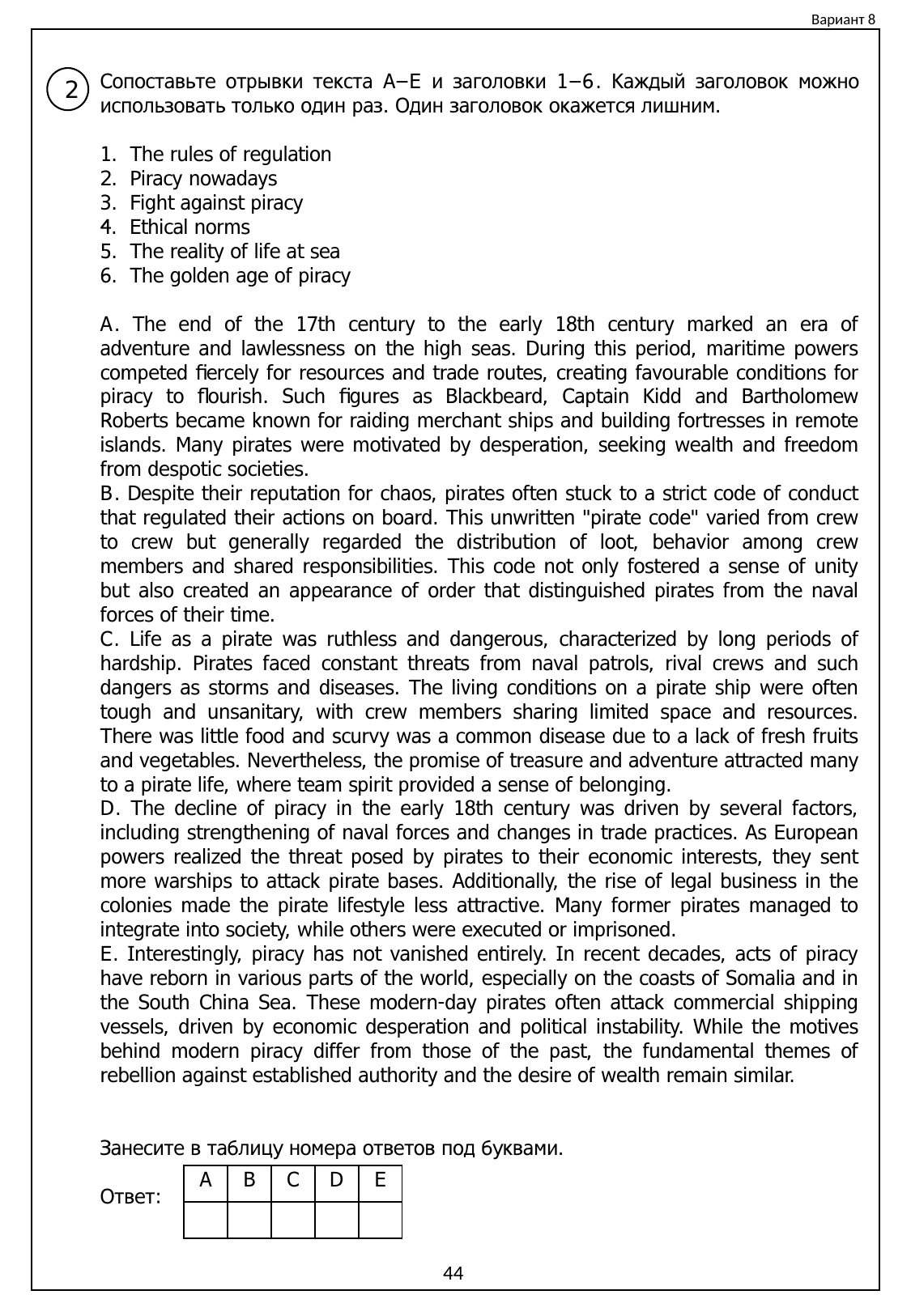

Вариант 8

Сопоставьте отрывки текста A–E и заголовки 1–6. Каждый заголовок можно использовать только один раз. Один заголовок окажется лишним.

1.  The rules of regulation
2.  Piracy nowadays
3.  Fight against piracy
4.  Ethical norms
5.  The reality of life at sea
6.  The golden age of piracy

A. The end of the 17th century to the early 18th century marked an era of adventure and lawlessness on the high seas. During this period, maritime powers competed fiercely for resources and trade routes, creating favourable conditions for piracy to flourish. Such figures as Blackbeard, Captain Kidd and Bartholomew Roberts became known for raiding merchant ships and building fortresses in remote islands. Many pirates were motivated by desperation, seeking wealth and freedom from despotic societies.
B. Despite their reputation for chaos, pirates often stuck to a strict code of conduct that regulated their actions on board. This unwritten "pirate code" varied from crew to crew but generally regarded the distribution of loot, behavior among crew members and shared responsibilities. This code not only fostered a sense of unity but also created an appearance of order that distinguished pirates from the naval forces of their time.
C. Life as a pirate was ruthless and dangerous, characterized by long periods of hardship. Pirates faced constant threats from naval patrols, rival crews and such dangers as storms and diseases. The living conditions on a pirate ship were often tough and unsanitary, with crew members sharing limited space and resources. There was little food and scurvy was a common disease due to a lack of fresh fruits and vegetables. Nevertheless, the promise of treasure and adventure attracted many to a pirate life, where team spirit provided a sense of belonging.
D. The decline of piracy in the early 18th century was driven by several factors, including strengthening of naval forces and changes in trade practices. As European powers realized the threat posed by pirates to their economic interests, they sent more warships to attack pirate bases. Additionally, the rise of legal business in the colonies made the pirate lifestyle less attractive. Many former pirates managed to integrate into society, while others were executed or imprisoned.
E. Interestingly, piracy has not vanished entirely. In recent decades, acts of piracy have reborn in various parts of the world, especially on the coasts of Somalia and in the South China Sea. These modern-day pirates often attack commercial shipping vessels, driven by economic desperation and political instability. While the motives behind modern piracy differ from those of the past, the fundamental themes of rebellion against established authority and the desire of wealth remain similar.

Занесите в таблицу номера ответов под буквами.

Ответ:

2
| A | B | C | D | E |
| --- | --- | --- | --- | --- |
|  |  |  |  |  |
44